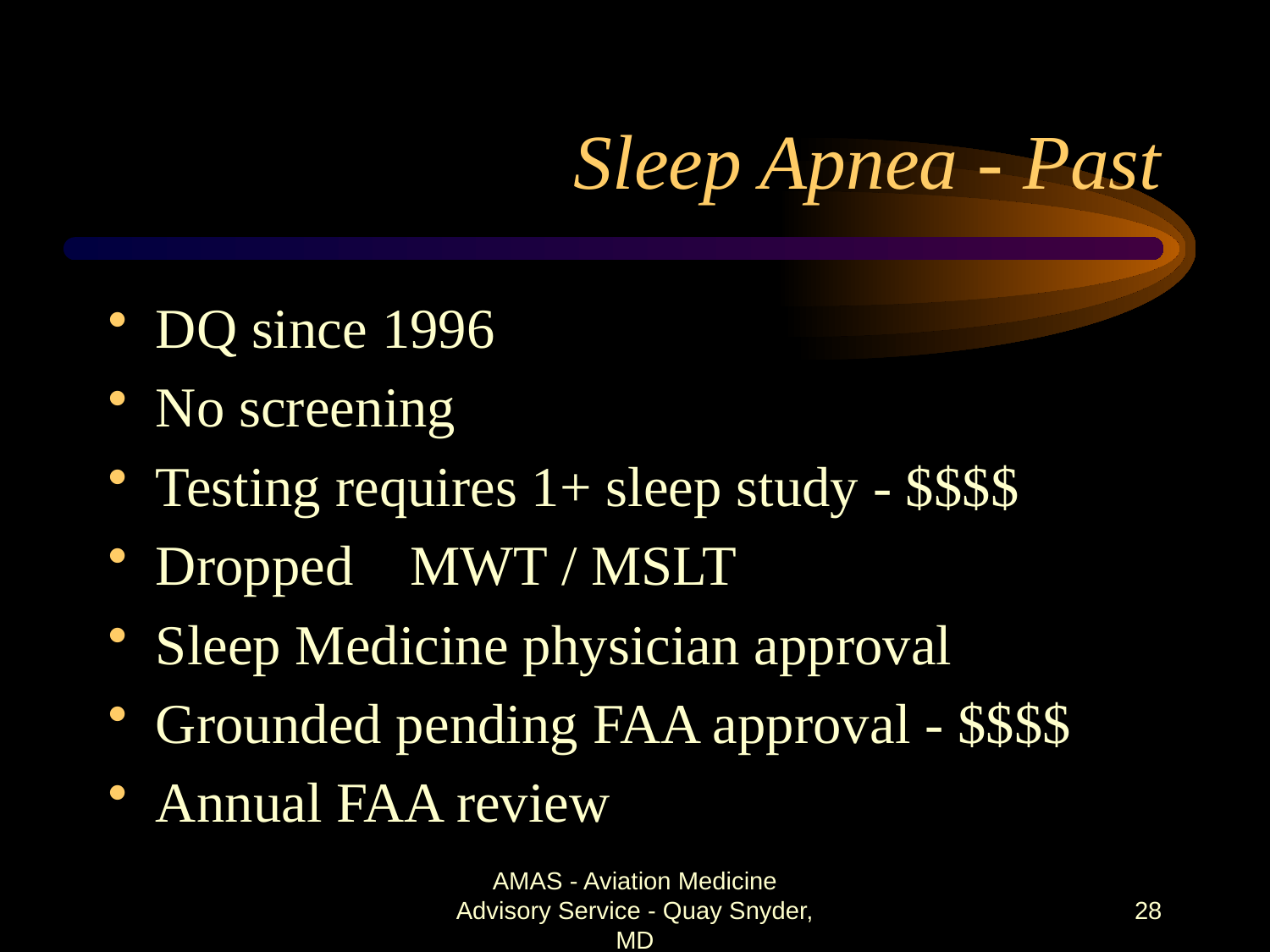

# Sleep Apnea - Past
DQ since 1996
No screening
Testing requires 1+ sleep study - $$$$
Dropped    MWT / MSLT
Sleep Medicine physician approval
Grounded pending FAA approval - $$$$
Annual FAA review
AMAS - Aviation Medicine Advisory Service - Quay Snyder, MD
28